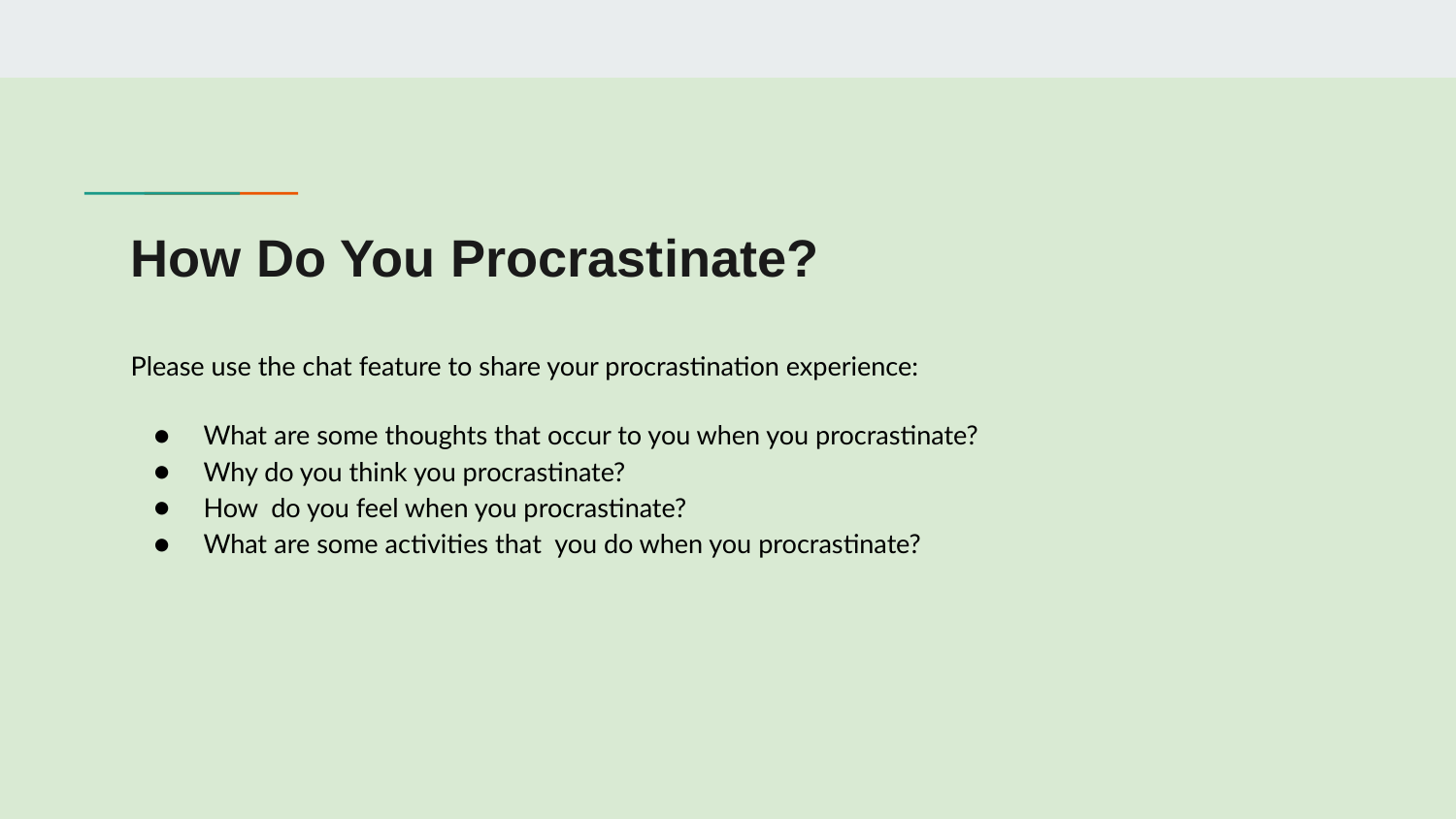

# How Do You Procrastinate?
Please use the chat feature to share your procrastination experience:
What are some thoughts that occur to you when you procrastinate?
Why do you think you procrastinate?
How  do you feel when you procrastinate?
What are some activities that  you do when you procrastinate?